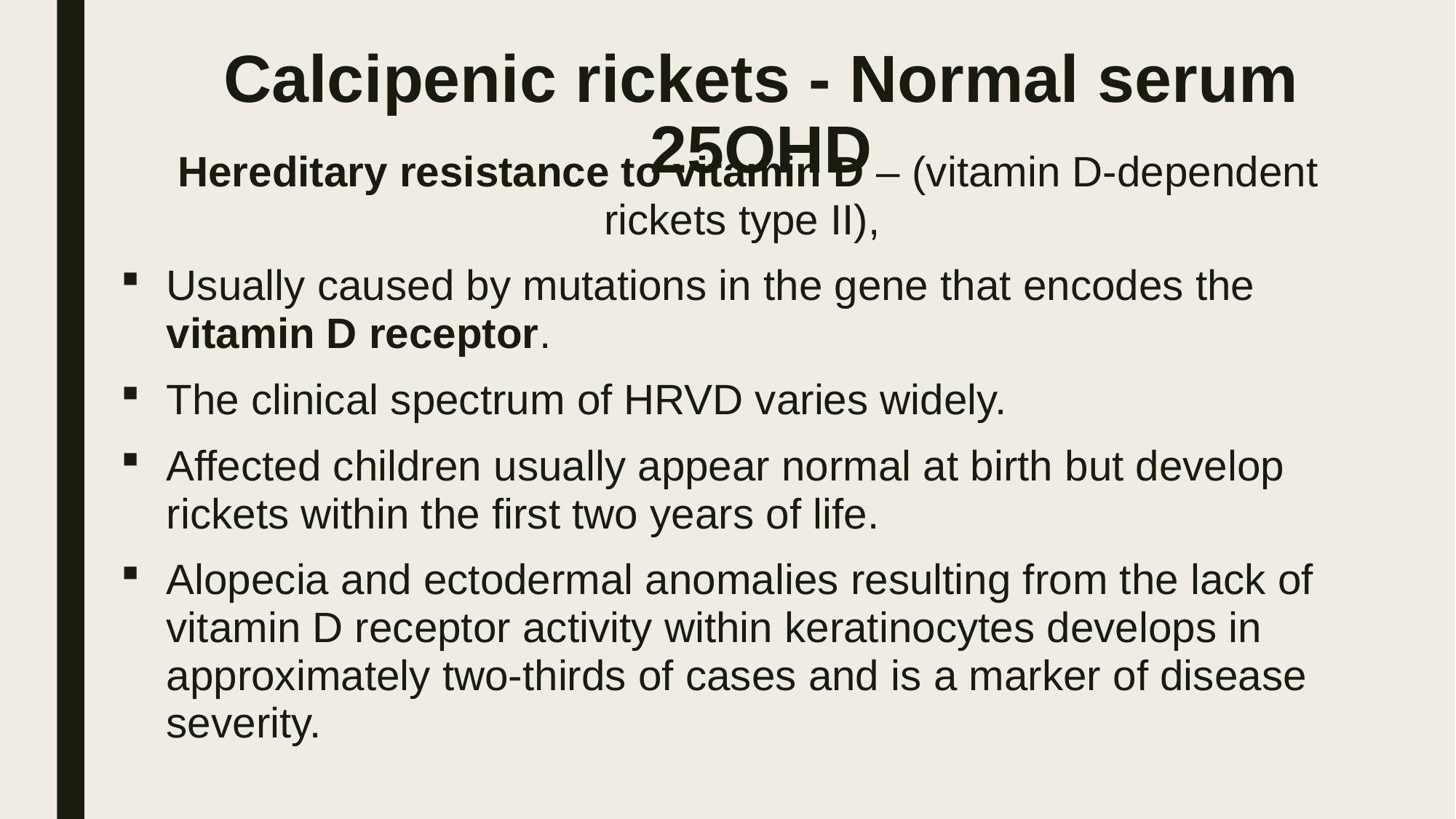

# Calcipenic rickets - Normal serum 25OHD
Hereditary resistance to vitamin D – (vitamin D-dependent rickets type II),
Usually caused by mutations in the gene that encodes the vitamin D receptor.
The clinical spectrum of HRVD varies widely.
Affected children usually appear normal at birth but develop rickets within the first two years of life.
Alopecia and ectodermal anomalies resulting from the lack of vitamin D receptor activity within keratinocytes develops in approximately two-thirds of cases and is a marker of disease severity.